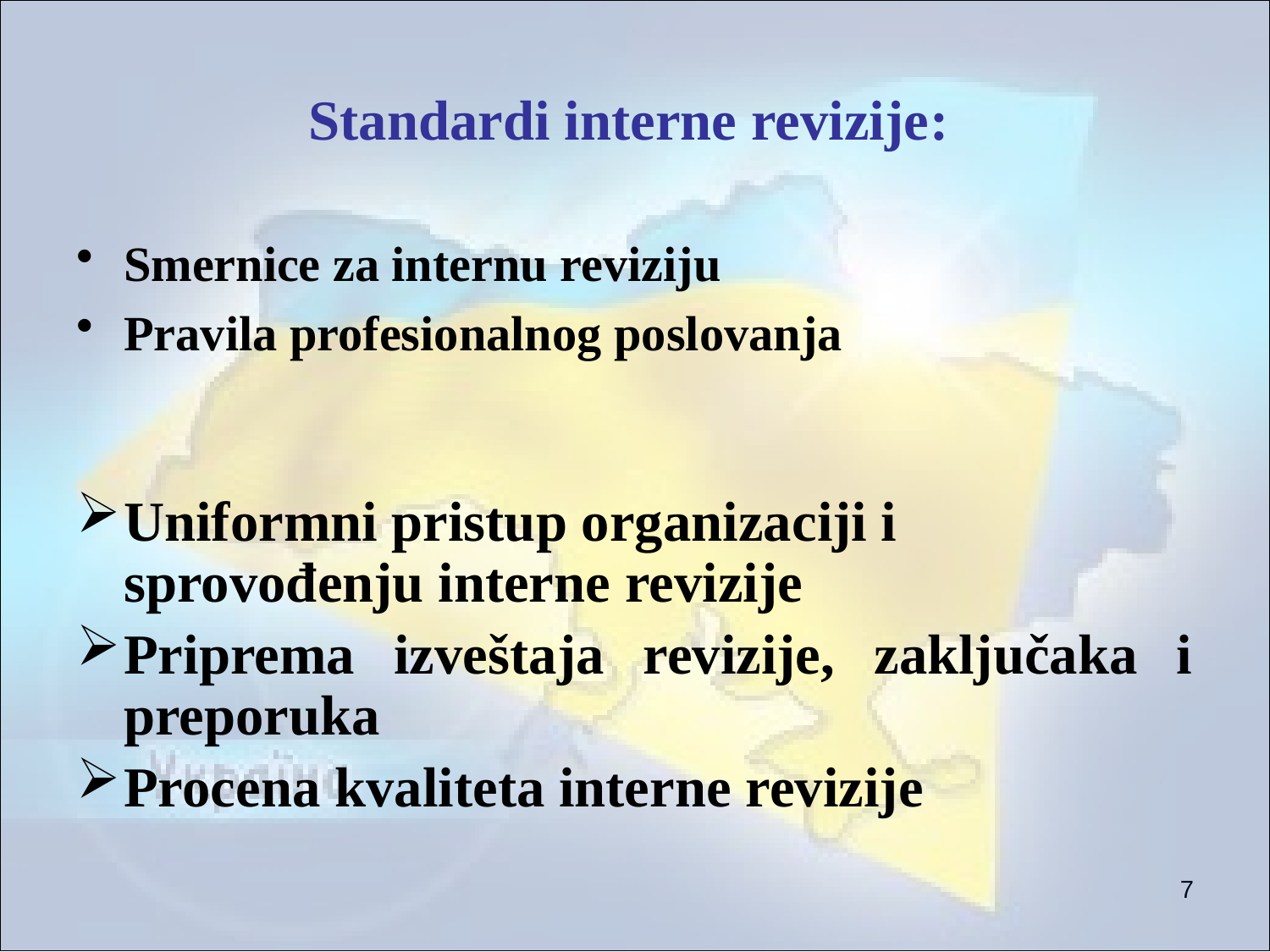

# Standardi interne revizije:
Smernice za internu reviziju
Pravila profesionalnog poslovanja

Uniformni pristup organizaciji i sprovođenju interne revizije
Priprema izveštaja revizije, zaključaka i preporuka
Procena kvaliteta interne revizije
7